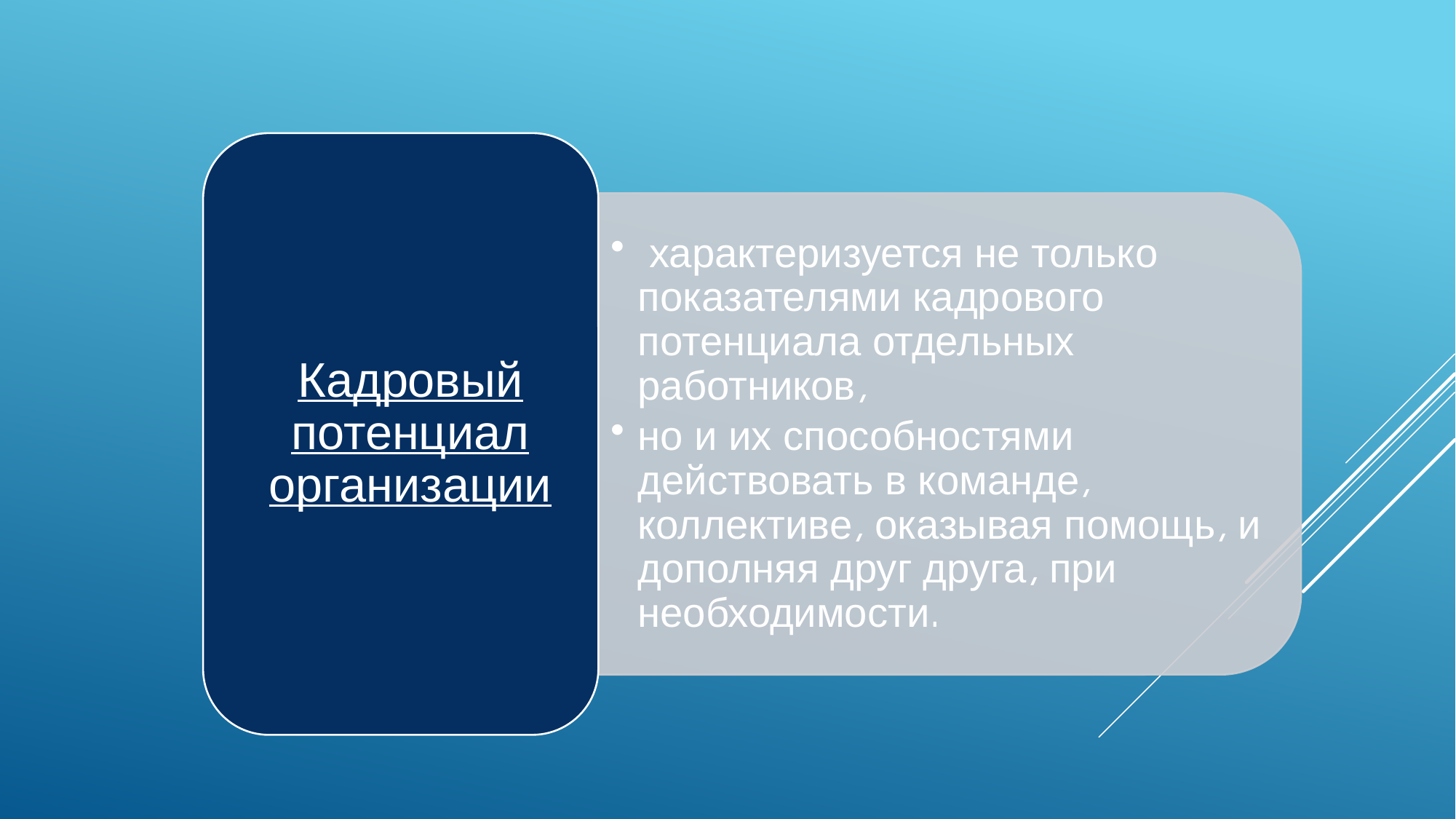

характеризуется не только показателями кадрового потенциала отдельных работников,
но и их способностями действовать в команде, коллективе, оказывая помощь, и дополняя друг друга, при необходимости.
Кадровый потенциал организации